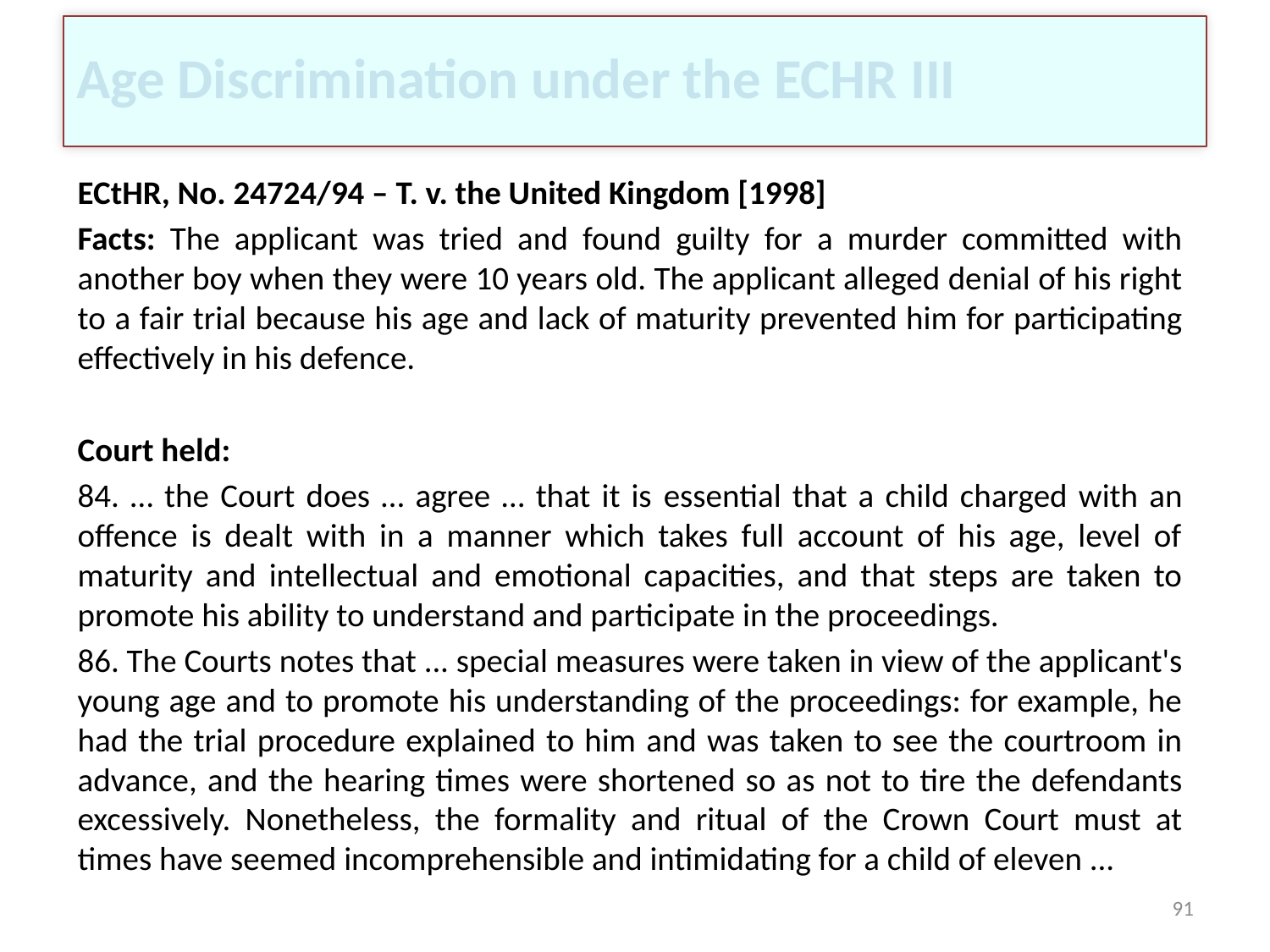

# Age Discrimination under the ECHR III
ECtHR, No. 24724/94 – T. v. the United Kingdom [1998]
Facts: The applicant was tried and found guilty for a murder committed with another boy when they were 10 years old. The applicant alleged denial of his right to a fair trial because his age and lack of maturity prevented him for participating effectively in his defence.

Court held:
84. … the Court does … agree … that it is essential that a child charged with an offence is dealt with in a manner which takes full account of his age, level of maturity and intellectual and emotional capacities, and that steps are taken to promote his ability to understand and participate in the proceedings.
86. The Courts notes that ... special measures were taken in view of the applicant's young age and to promote his understanding of the proceedings: for example, he had the trial procedure explained to him and was taken to see the courtroom in advance, and the hearing times were shortened so as not to tire the defendants excessively. Nonetheless, the formality and ritual of the Crown Court must at times have seemed incomprehensible and intimidating for a child of eleven ...
91